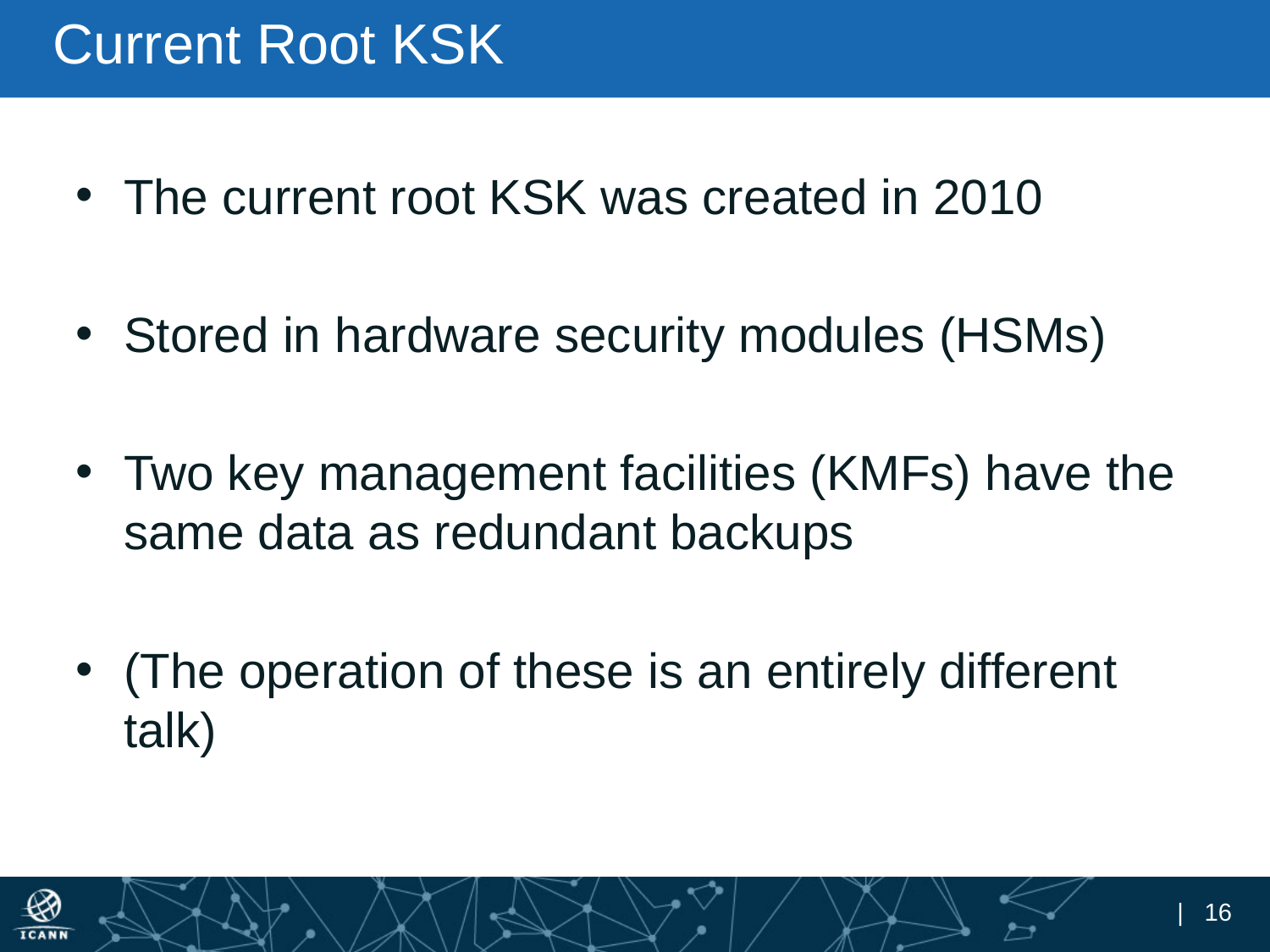

# Current Root KSK
The current root KSK was created in 2010

Stored in hardware security modules (HSMs)

Two key management facilities (KMFs) have the same data as redundant backups

(The operation of these is an entirely different talk)